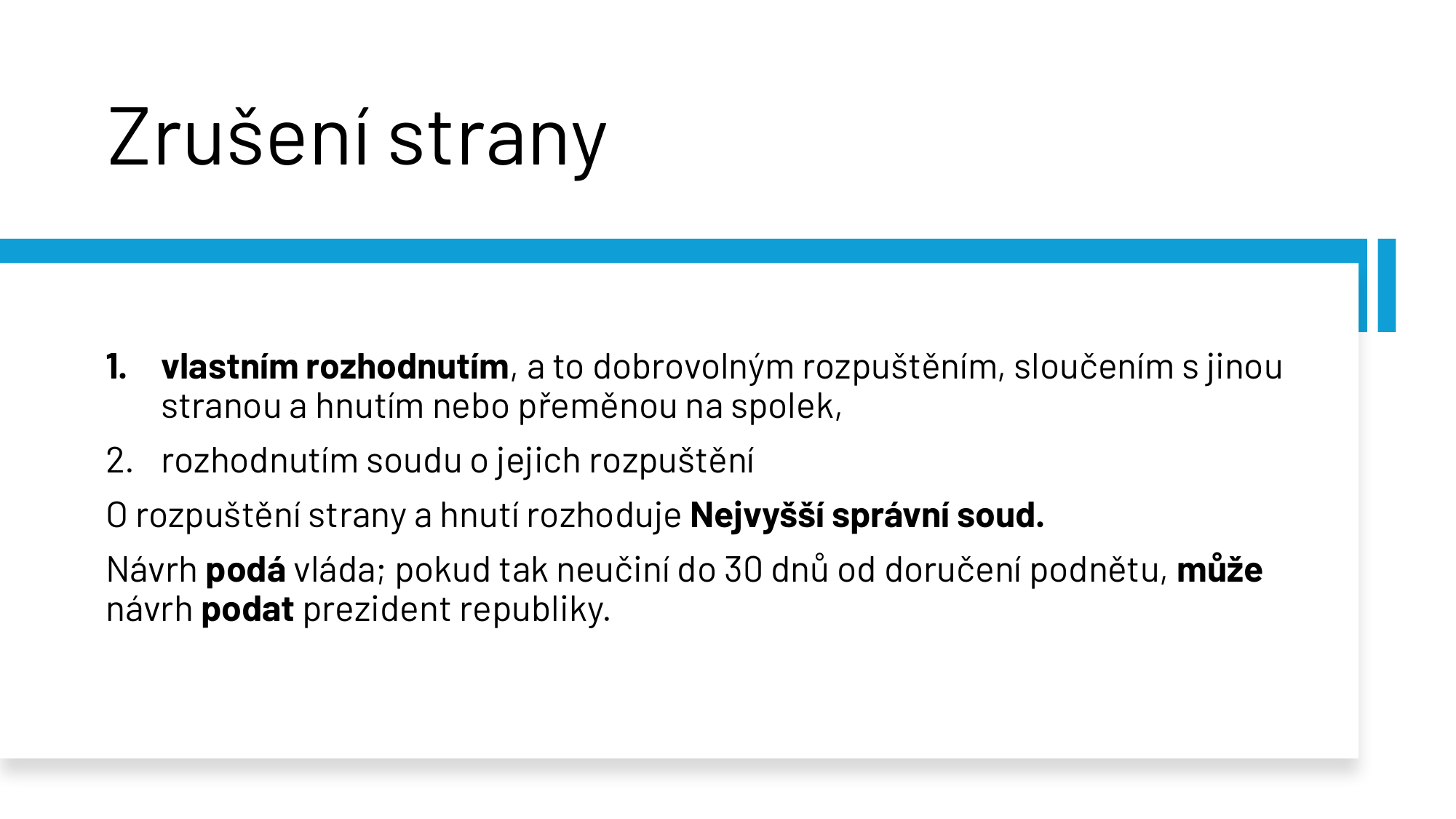

# Zrušení strany

vlastním rozhodnutím, a to dobrovolným rozpuštěním, sloučením s jinou stranou a hnutím nebo přeměnou na spolek,
rozhodnutím soudu o jejich rozpuštění
O rozpuštění strany a hnutí rozhoduje Nejvyšší správní soud.
Návrh podá vláda; pokud tak neučiní do 30 dnů od doručení podnětu, může návrh podat prezident republiky.